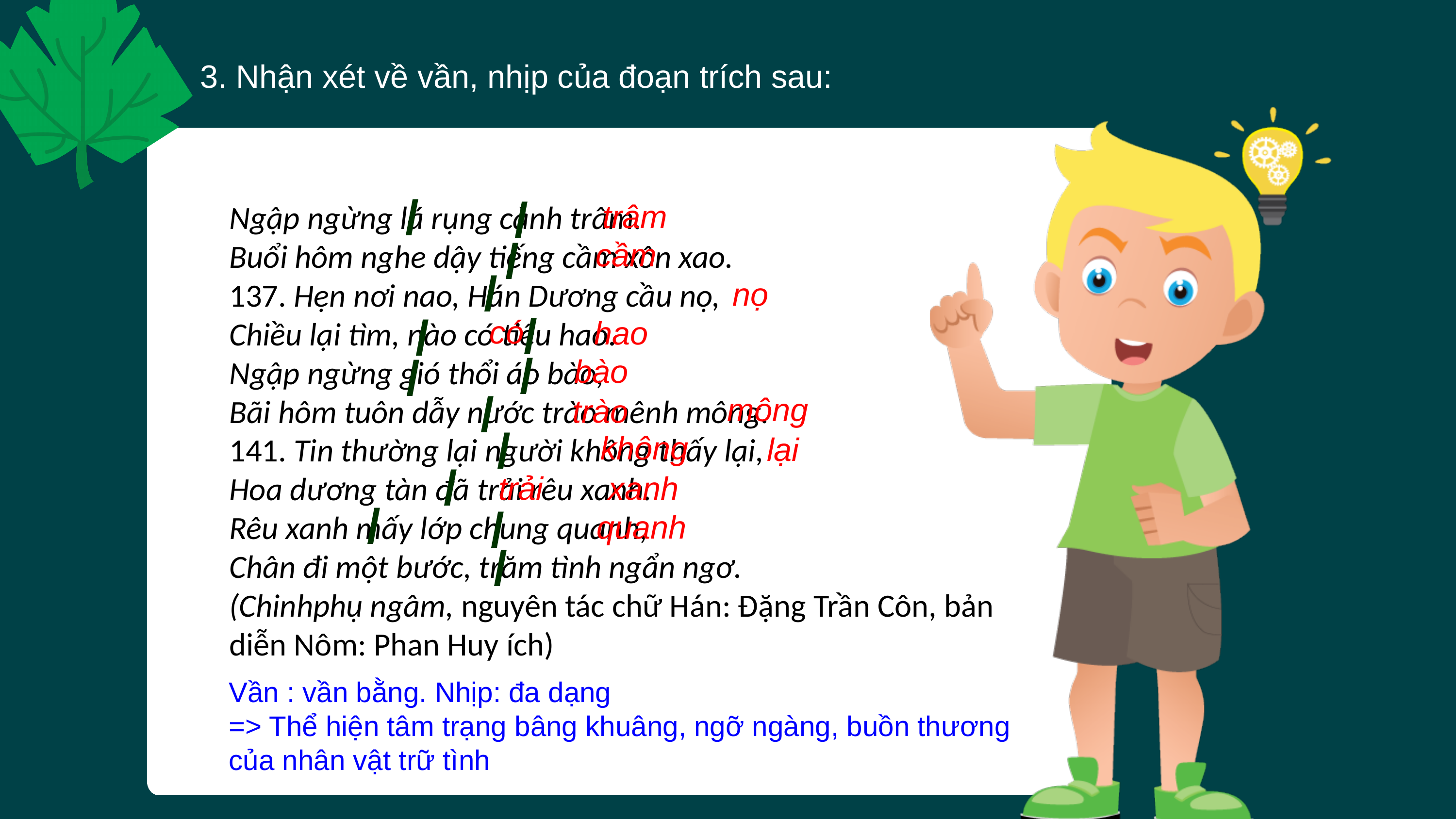

3. Nhận xét về vần, nhịp của đoạn trích sau:

/
/
trâm
Ngập ngừng lá rụng cành trâm.
Buổi hôm nghe dậy tiếng cầm xôn xao.
137. Hẹn nơi nao, Hán Dương cầu nọ,
Chiều lại tìm, nào có tiêu hao.
Ngập ngừng gió thổi áo bào,
Bãi hôm tuôn dẫy nước trào mênh mông.
141. Tin thường lại người không thấy lại,
Hoa dương tàn đã trải rêu xanh.
Rêu xanh mấy lớp chung quanh,
Chân đi một bước, trăm tình ngẩn ngơ.
(Chinhphụ ngâm, nguyên tác chữ Hán: Đặng Trần Côn, bản diễn Nôm: Phan Huy ích)

/
cầm
/
nọ
/
/
có
hao
/
/
bào
/
mông
trào
/
không
lại
/
trải
xanh
/
/
quanh
/
Vần : vần bằng. Nhịp: đa dạng
=> Thể hiện tâm trạng bâng khuâng, ngỡ ngàng, buồn thương của nhân vật trữ tình